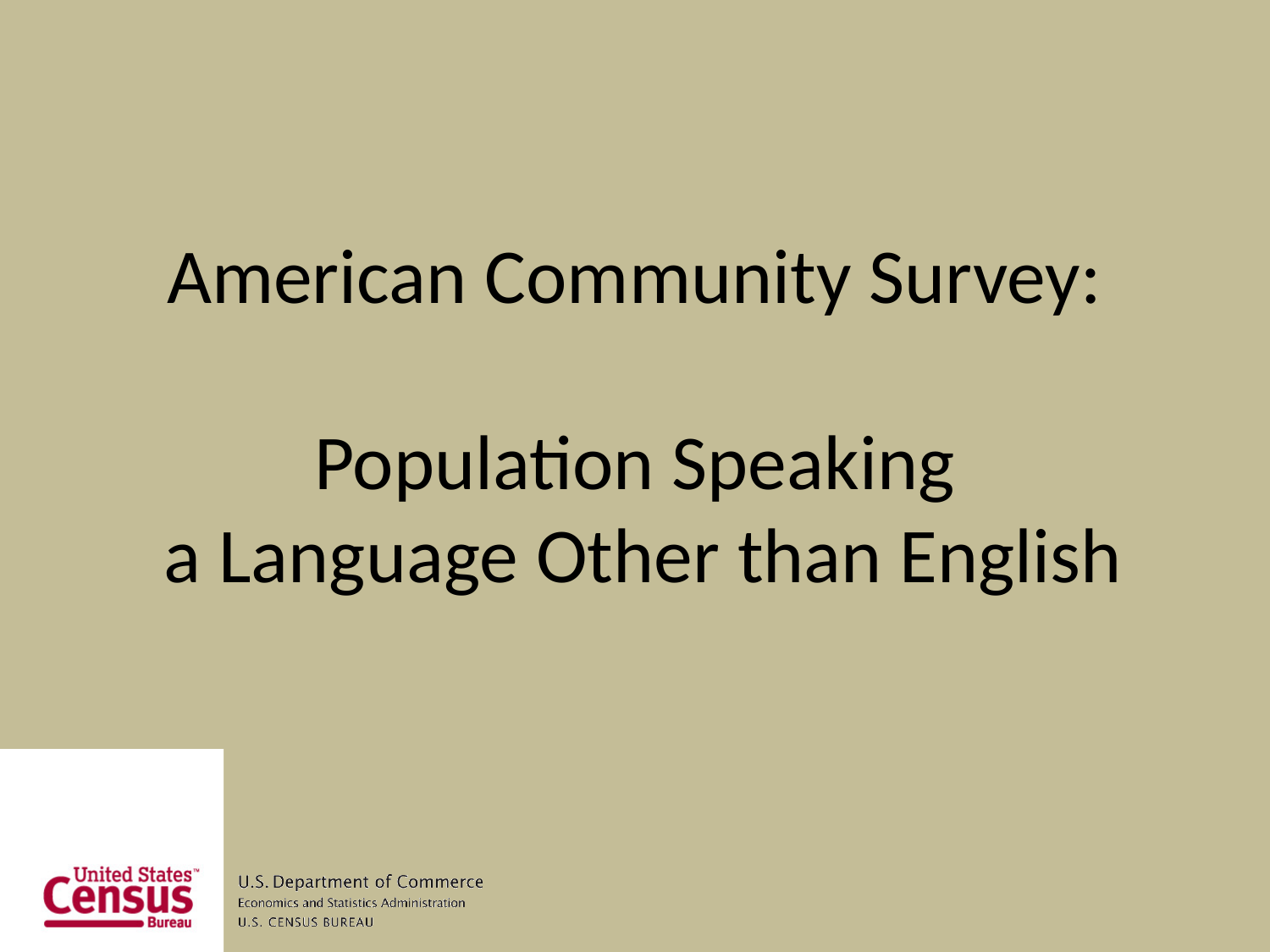

# American Community Survey: Population Speaking a Language Other than English